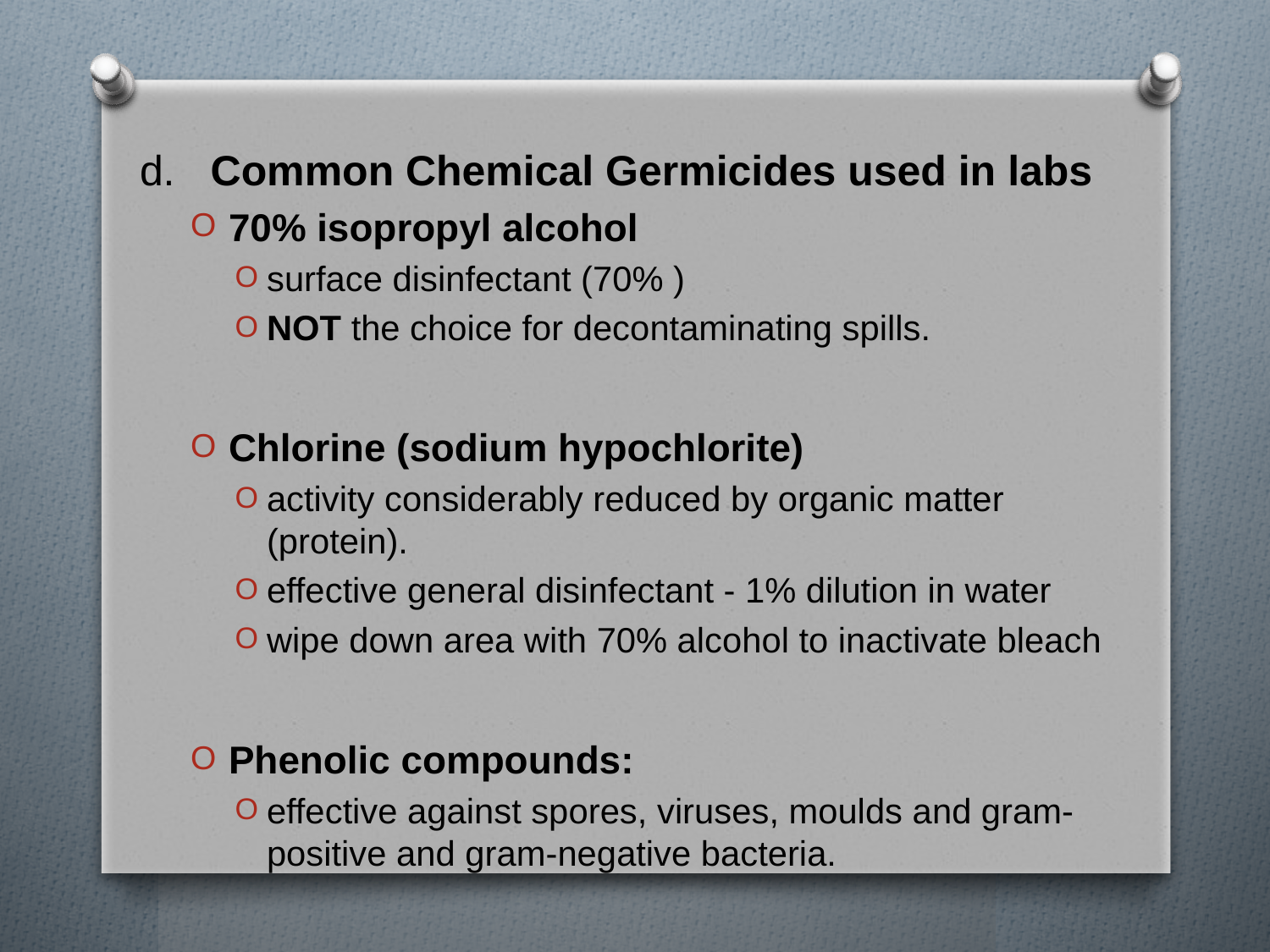

d.   Common Chemical Germicides used in labs
70% isopropyl alcohol
surface disinfectant (70% )
NOT the choice for decontaminating spills.

Chlorine (sodium hypochlorite)
activity considerably reduced by organic matter (protein).
effective general disinfectant - 1% dilution in water
wipe down area with 70% alcohol to inactivate bleach

Phenolic compounds:
effective against spores, viruses, moulds and gram-positive and gram-negative bacteria.